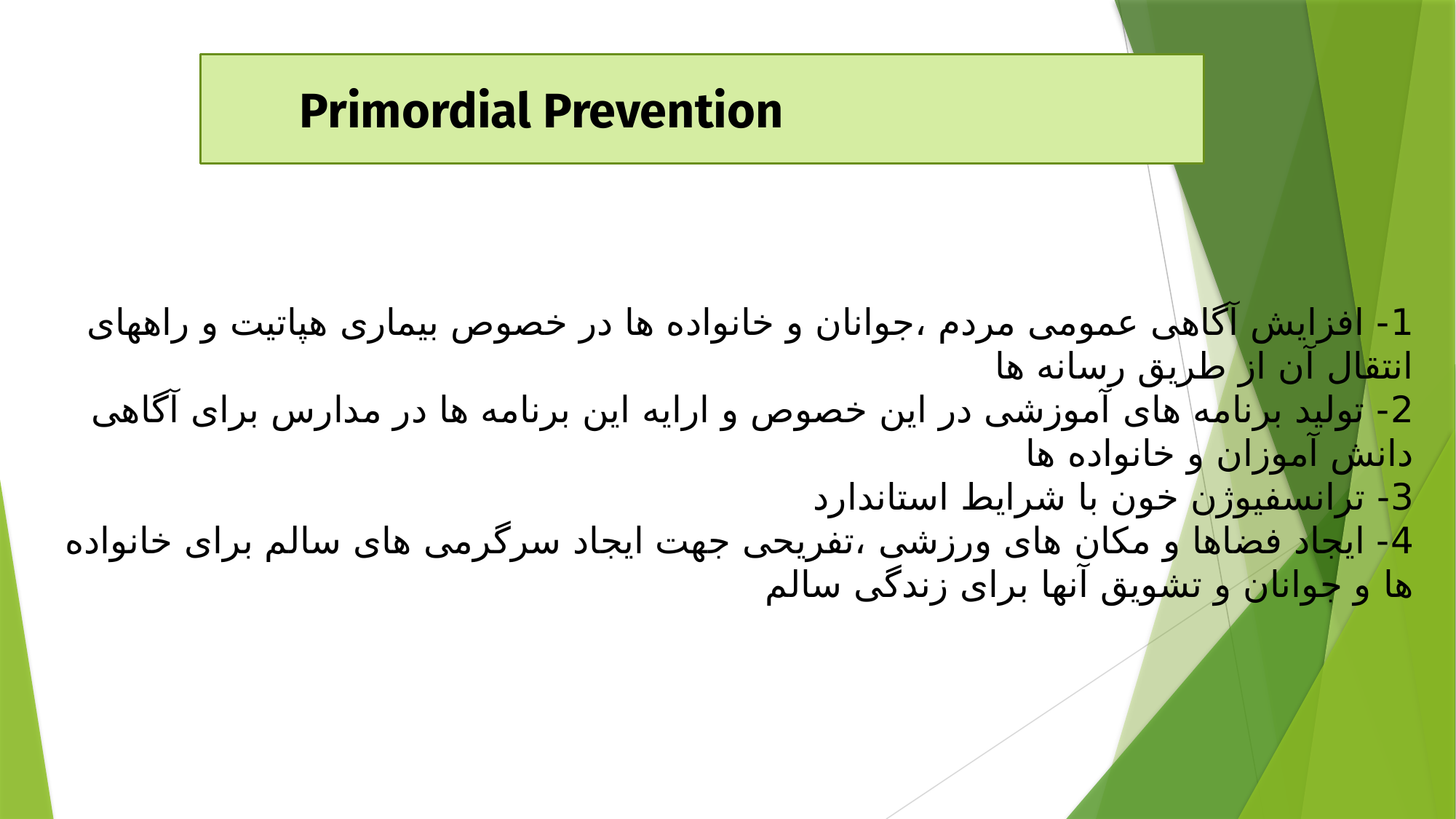

Primordial Prevention
1- افزایش آگاهی عمومی مردم ،جوانان و خانواده ها در خصوص بیماری هپاتیت و راههای انتقال آن از طریق رسانه ها
2- تولید برنامه های آموزشی در این خصوص و ارایه این برنامه ها در مدارس برای آگاهی دانش آموزان و خانواده ها
3- ترانسفیوژن خون با شرایط استاندارد
4- ایجاد فضاها و مکان های ورزشی ،تفریحی جهت ایجاد سرگرمی های سالم برای خانواده ها و جوانان و تشویق آنها برای زندگی سالم